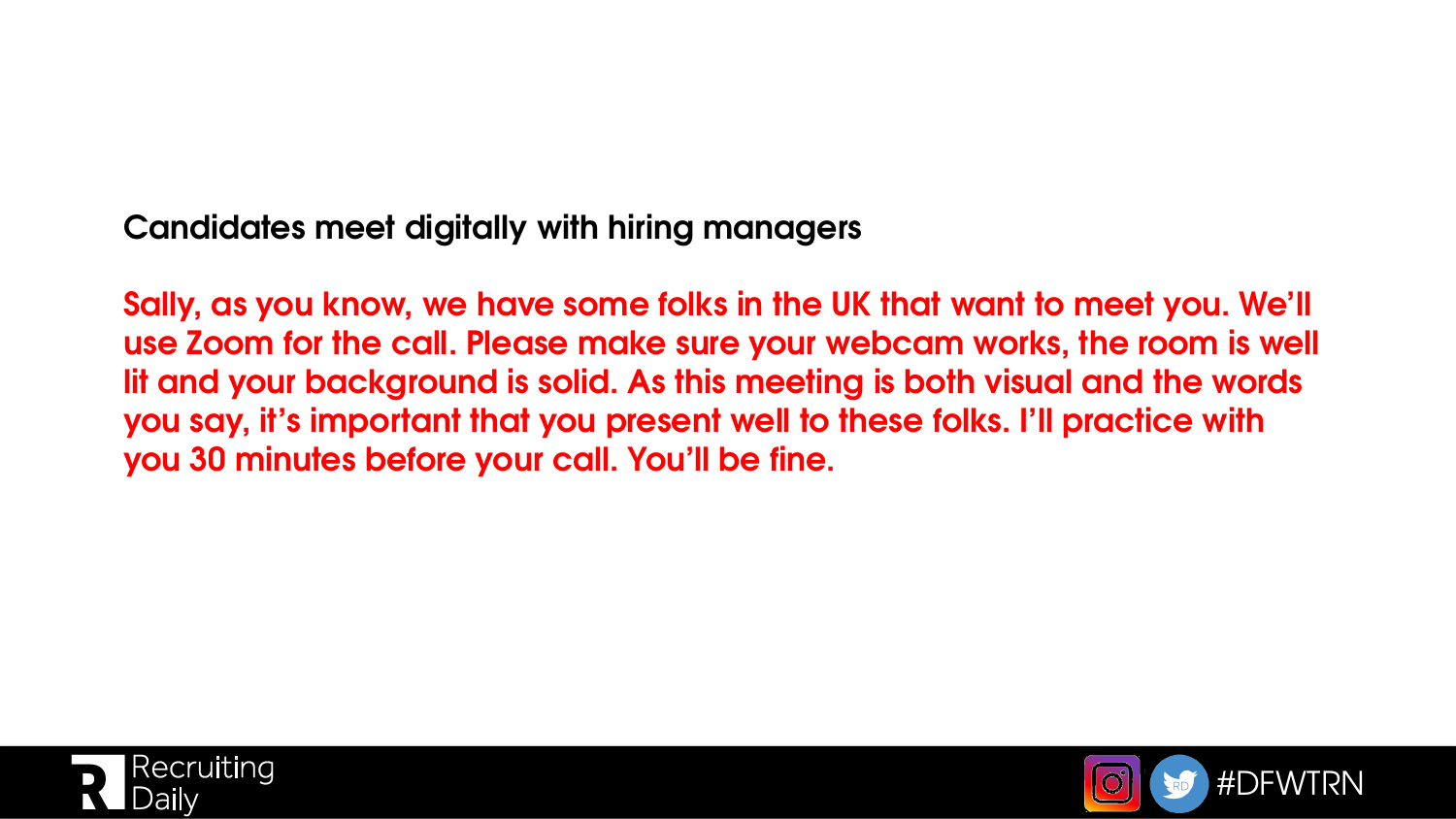

# Candidates meet digitally with hiring managers Sally, as you know, we have some folks in the UK that want to meet you. We’ll use Zoom for the call. Please make sure your webcam works, the room is well lit and your background is solid. As this meeting is both visual and the words you say, it’s important that you present well to these folks. I’ll practice with you 30 minutes before your call. You’ll be fine.